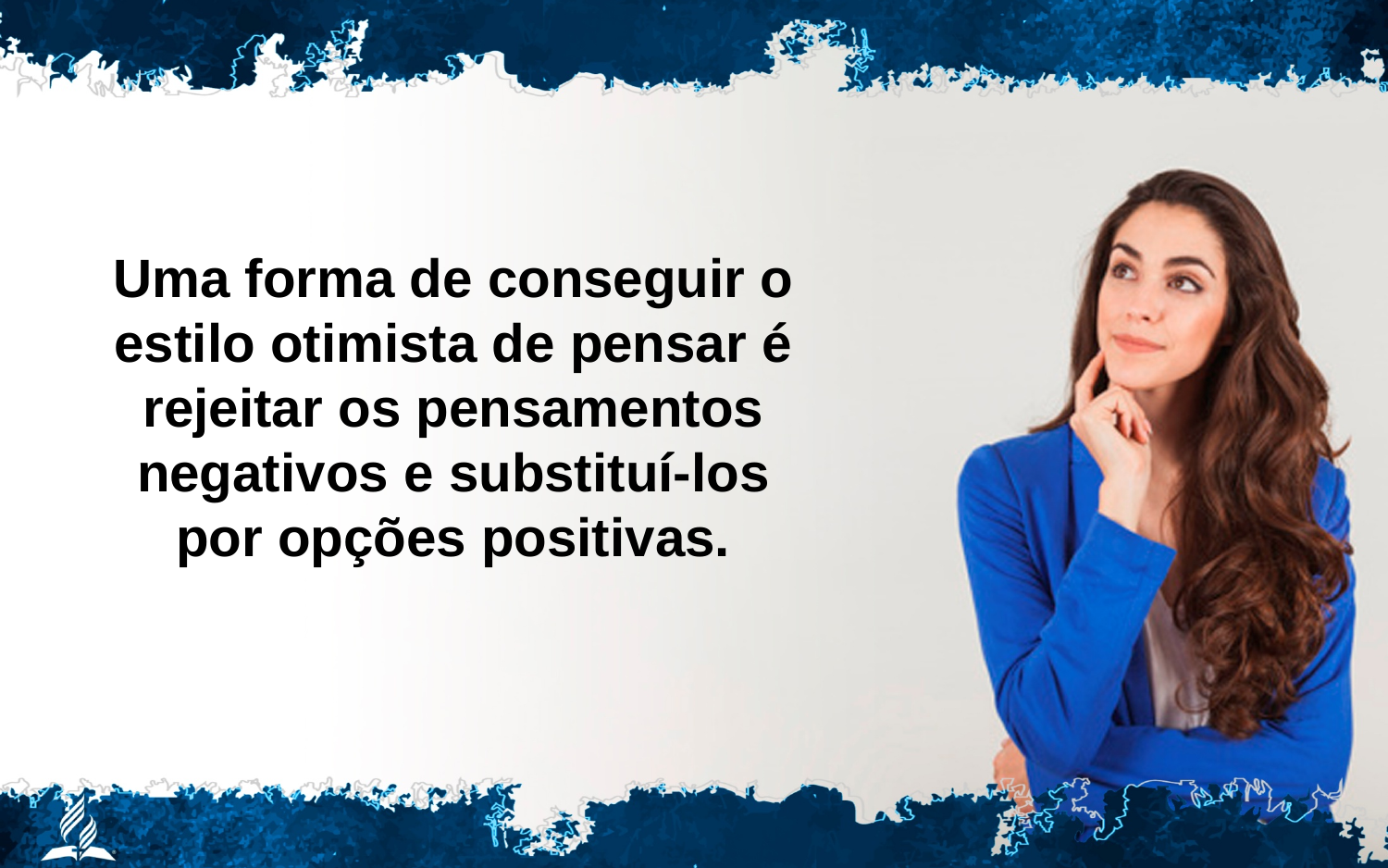

Uma forma de conseguir o estilo otimista de pensar é rejeitar os pensamentos negativos e substituí-los por opções positivas.